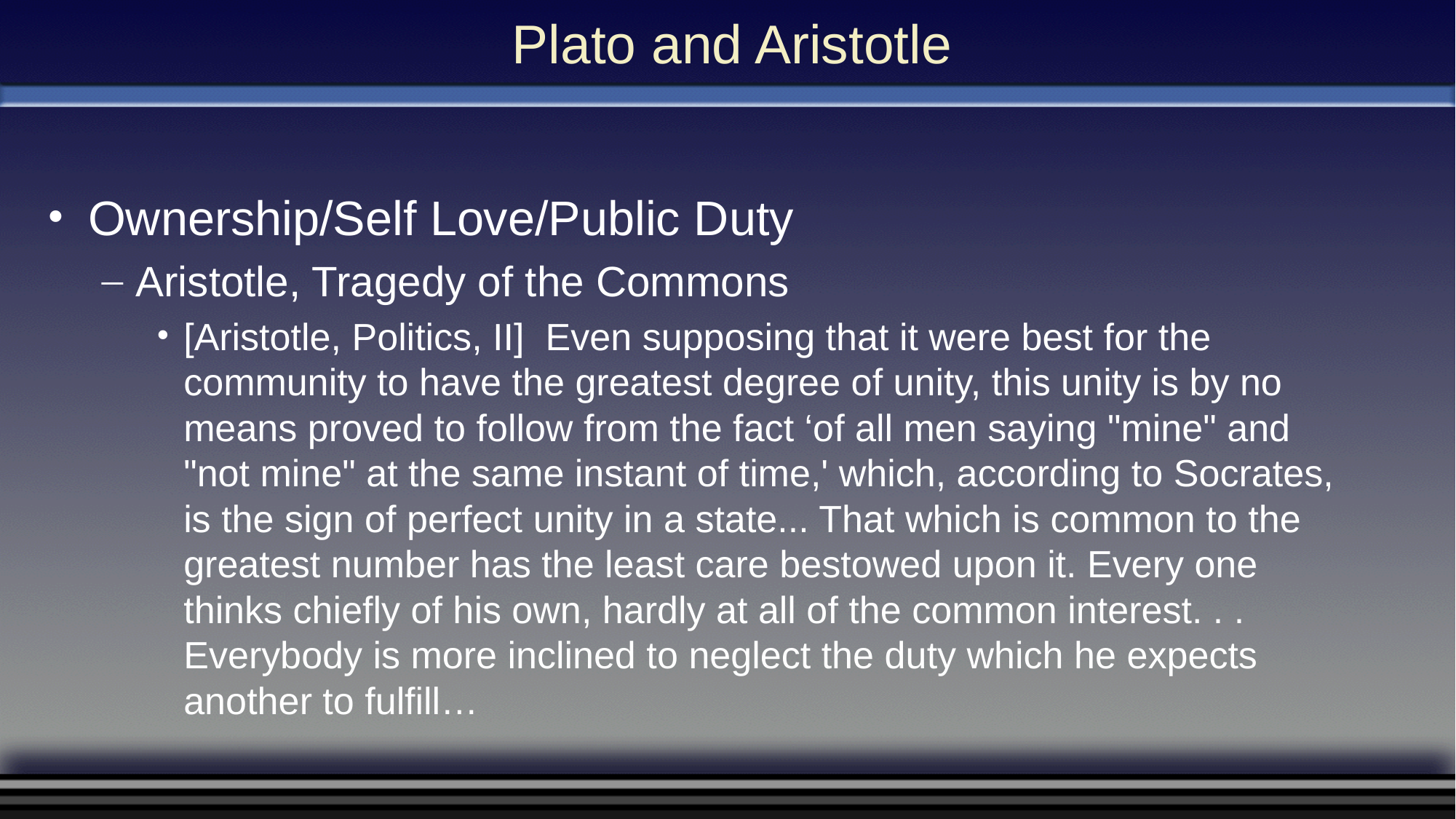

# Plato and Aristotle
Ownership/Self Love/Public Duty
Aristotle, Tragedy of the Commons
[Aristotle, Politics, II]  Even supposing that it were best for the community to have the greatest degree of unity, this unity is by no means proved to follow from the fact ‘of all men saying "mine" and "not mine" at the same instant of time,' which, according to Socrates, is the sign of perfect unity in a state... That which is common to the greatest number has the least care bestowed upon it. Every one thinks chiefly of his own, hardly at all of the common interest. . . Everybody is more inclined to neglect the duty which he expects another to fulfill…